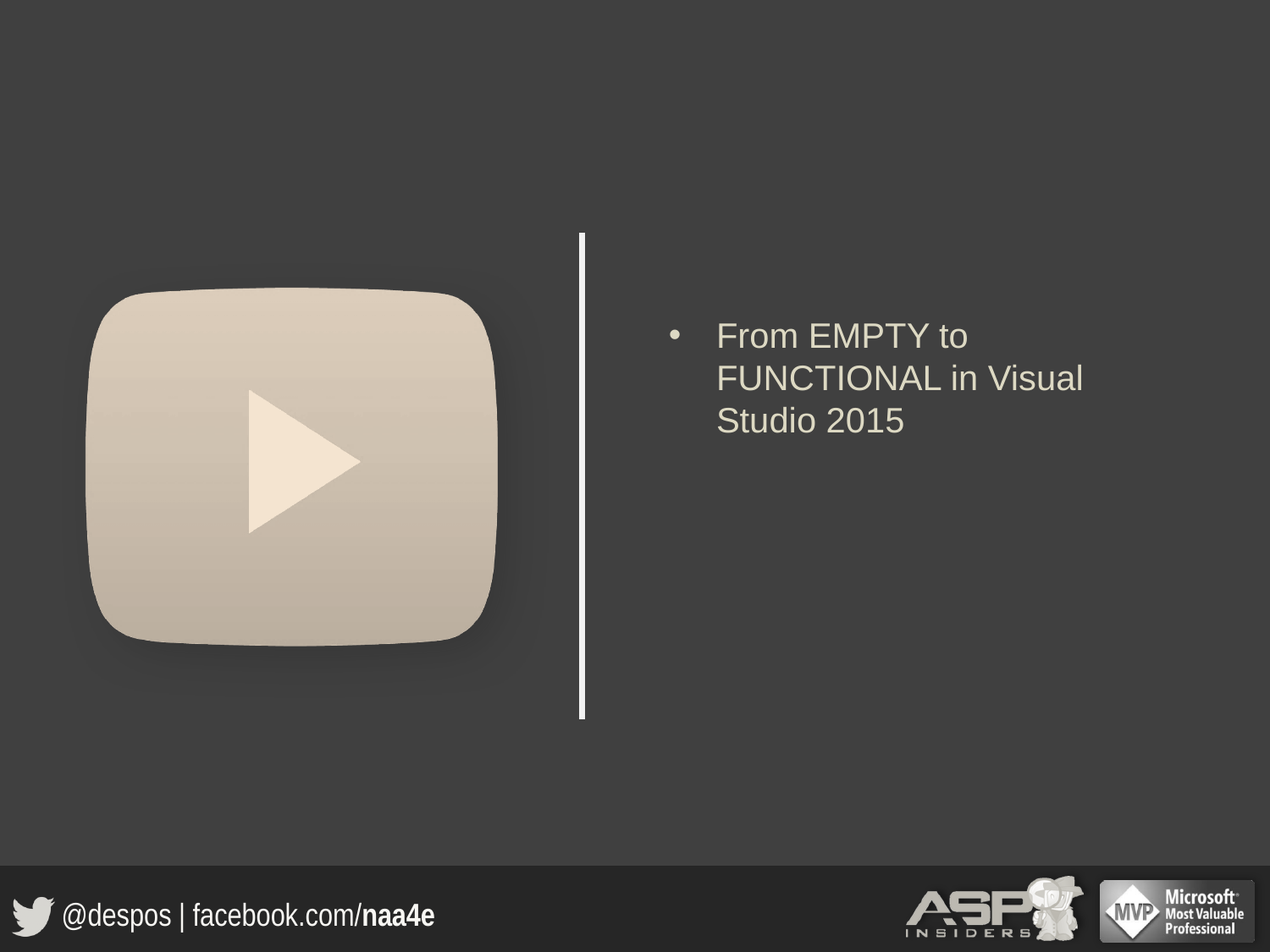

From EMPTY to FUNCTIONAL in Visual Studio 2015